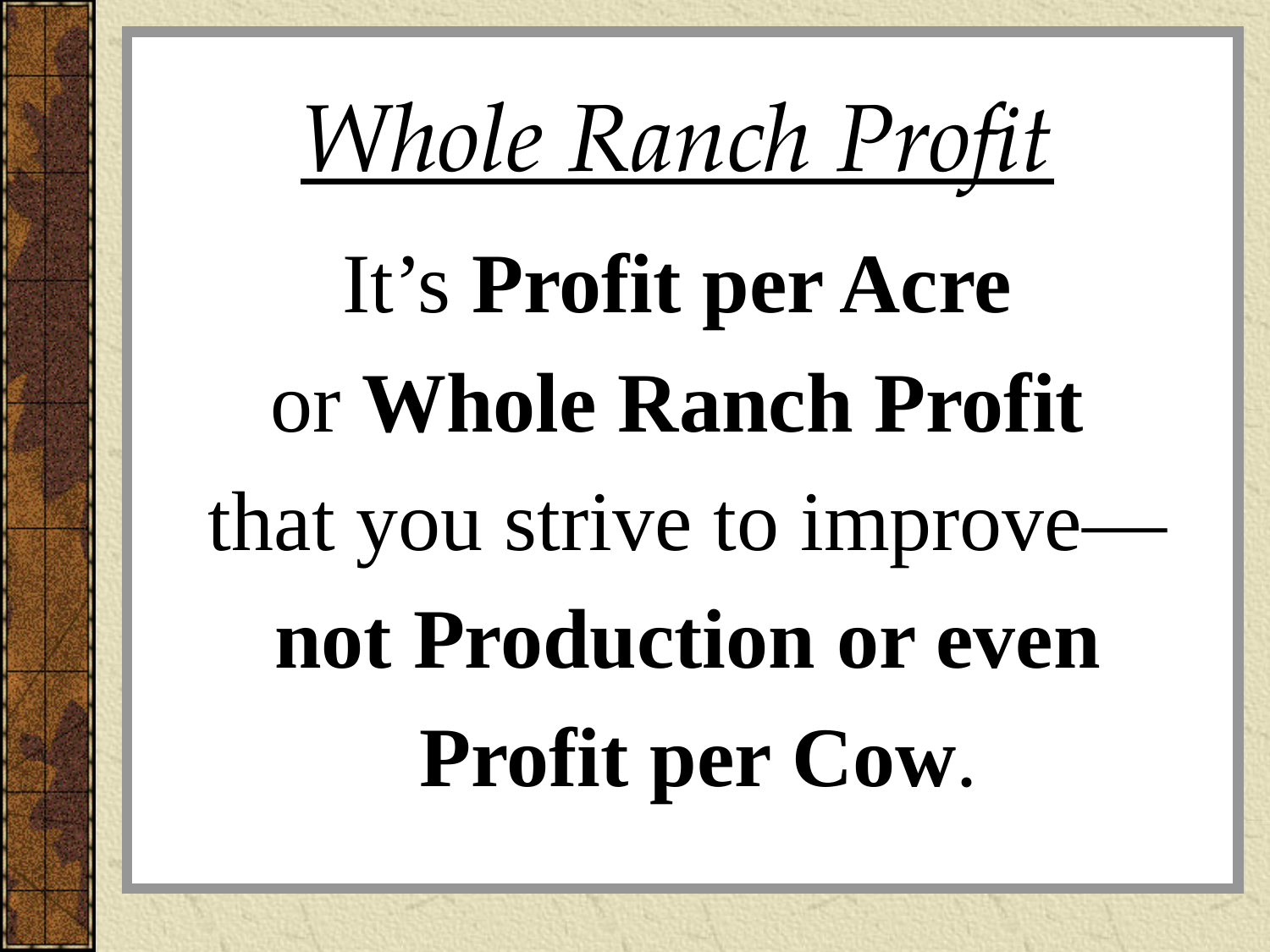

# Whole Ranch Profit
It’s Profit per Acre
or Whole Ranch Profit
that you strive to improve—
not Production or even
 Profit per Cow.